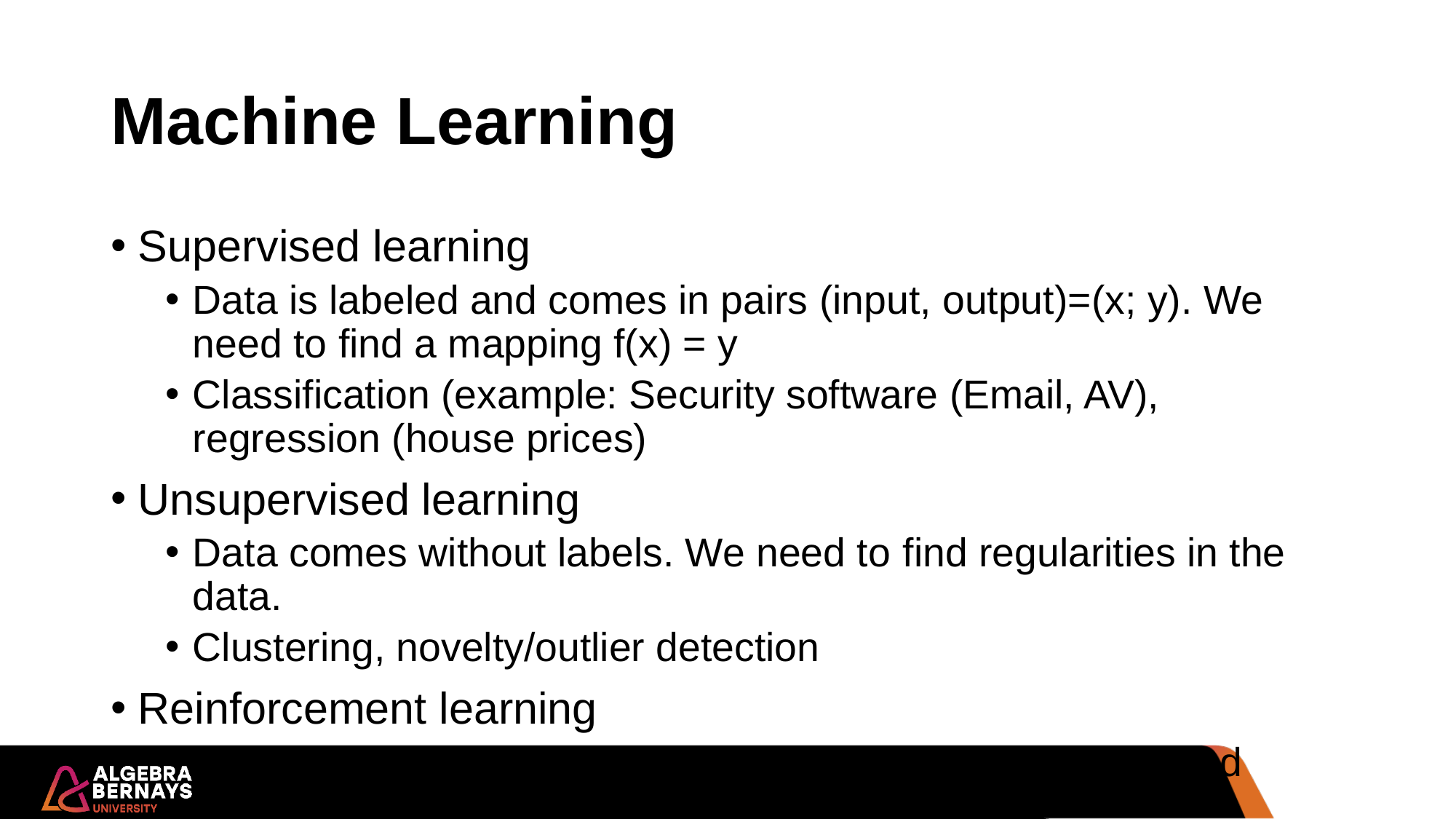

# Machine Learning
Supervised learning
Data is labeled and comes in pairs (input, output)=(x; y). We need to find a mapping f(x) = y
Classification (example: Security software (Email, AV), regression (house prices)
Unsupervised learning
Data comes without labels. We need to find regularities in the data.
Clustering, novelty/outlier detection
Reinforcement learning
Learning an optimal strategy based on trials with a delayed reward